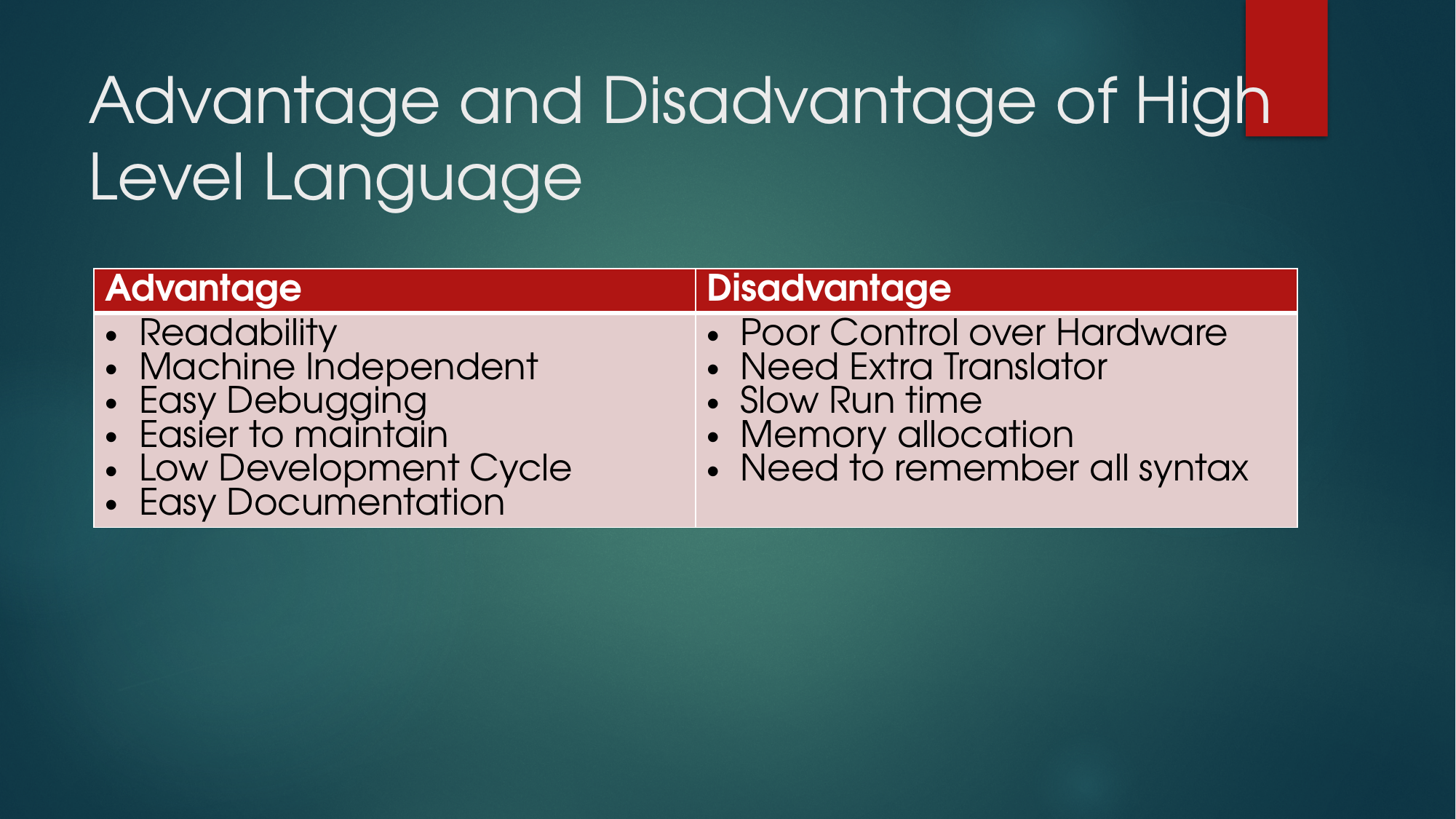

# Advantage and Disadvantage of High Level Language
| Advantage | Disadvantage |
| --- | --- |
| Readability Machine Independent Easy Debugging Easier to maintain Low Development Cycle Easy Documentation | Poor Control over Hardware Need Extra Translator Slow Run time Memory allocation Need to remember all syntax |